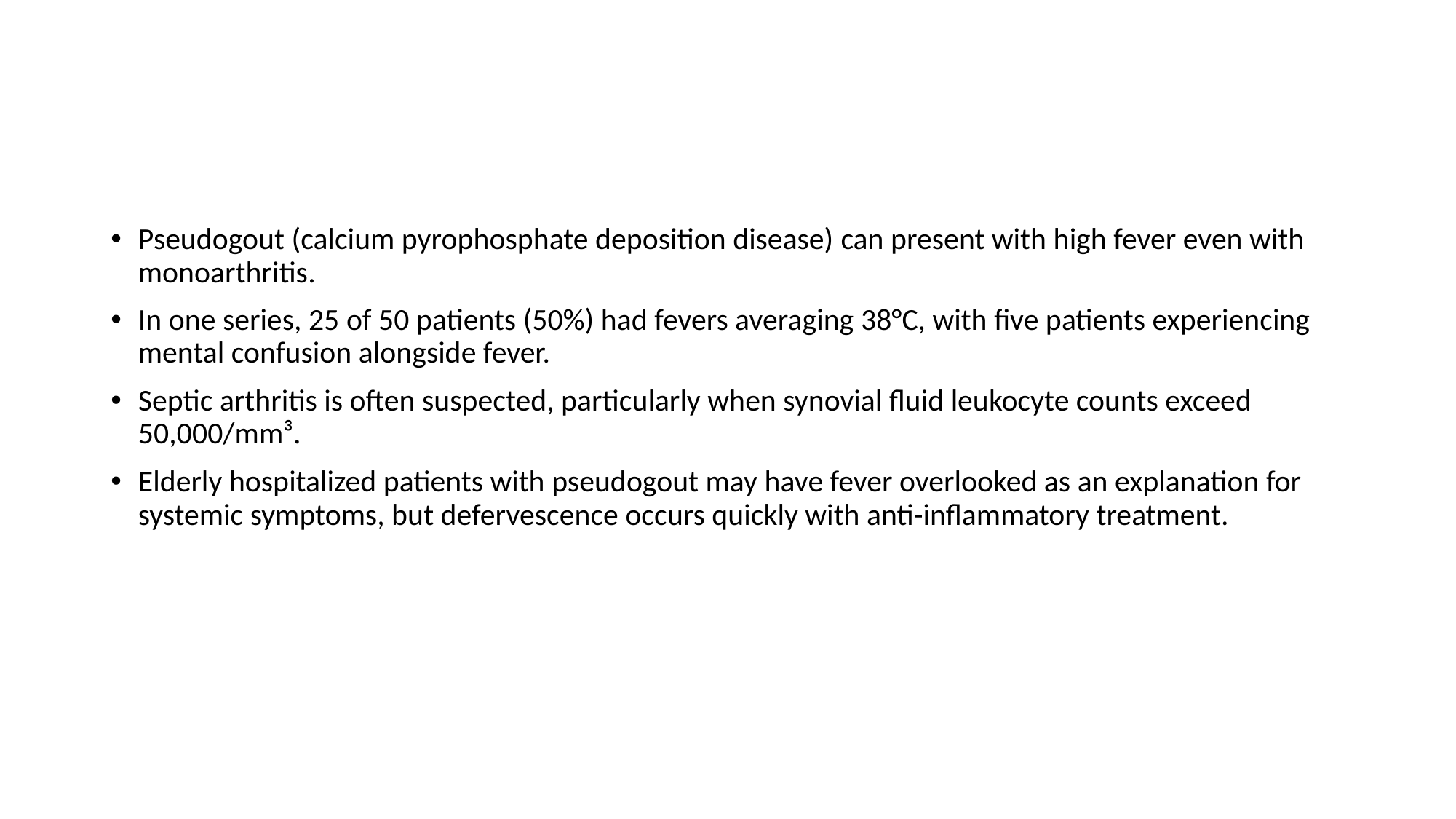

#
Pseudogout (calcium pyrophosphate deposition disease) can present with high fever even with monoarthritis.
In one series, 25 of 50 patients (50%) had fevers averaging 38°C, with five patients experiencing mental confusion alongside fever.
Septic arthritis is often suspected, particularly when synovial fluid leukocyte counts exceed 50,000/mm³.
Elderly hospitalized patients with pseudogout may have fever overlooked as an explanation for systemic symptoms, but defervescence occurs quickly with anti-inflammatory treatment.